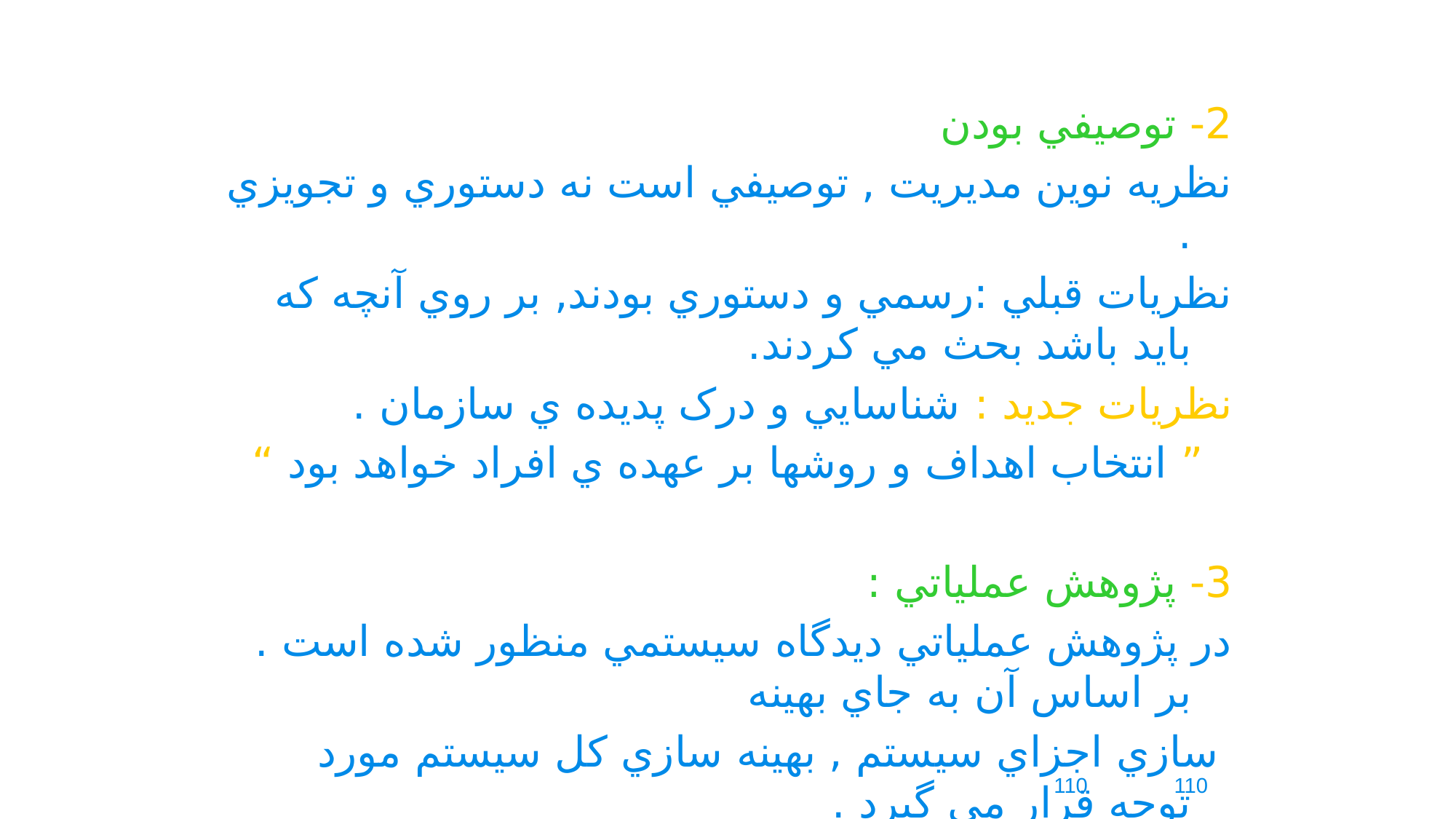

2- توصيفي بودن
نظريه نوين مديريت , توصيفي است نه دستوري و تجويزي .
نظريات قبلي :رسمي و دستوري بودند, بر روي آنچه که بايد باشد بحث مي کردند.
نظريات جديد : شناسايي و درک پديده ي سازمان .
” انتخاب اهداف و روشها بر عهده ي افراد خواهد بود “

3- پژوهش عملياتي :
در پژوهش عملياتي ديدگاه سيستمي منظور شده است . بر اساس آن به جاي بهينه
 سازي اجزاي سيستم , بهينه سازي کل سيستم مورد توجه قرار مي گيرد .
110
110